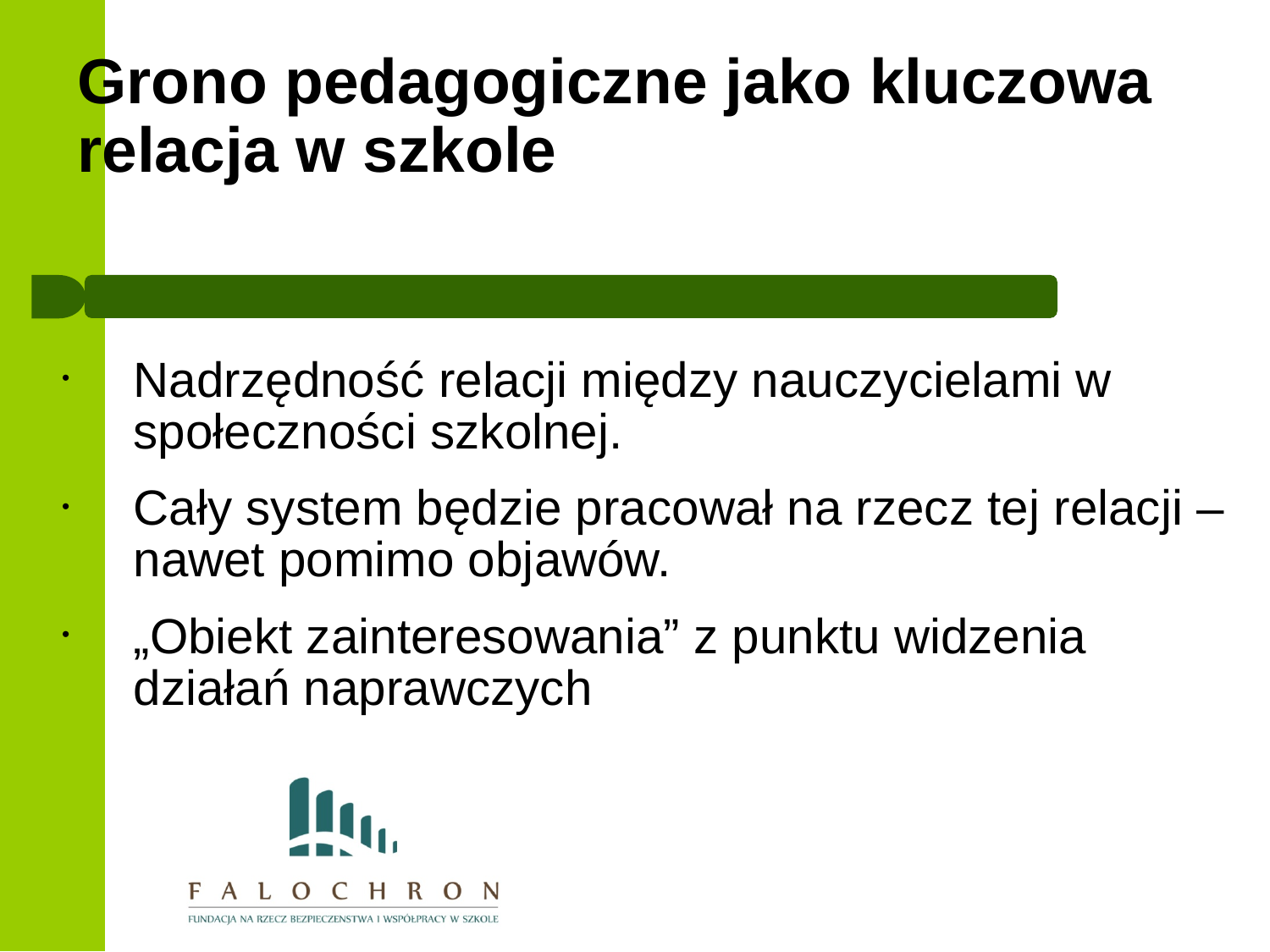

Grono pedagogiczne jako kluczowa relacja w szkole
Nadrzędność relacji między nauczycielami w społeczności szkolnej.
Cały system będzie pracował na rzecz tej relacji – nawet pomimo objawów.
„Obiekt zainteresowania” z punktu widzenia działań naprawczych